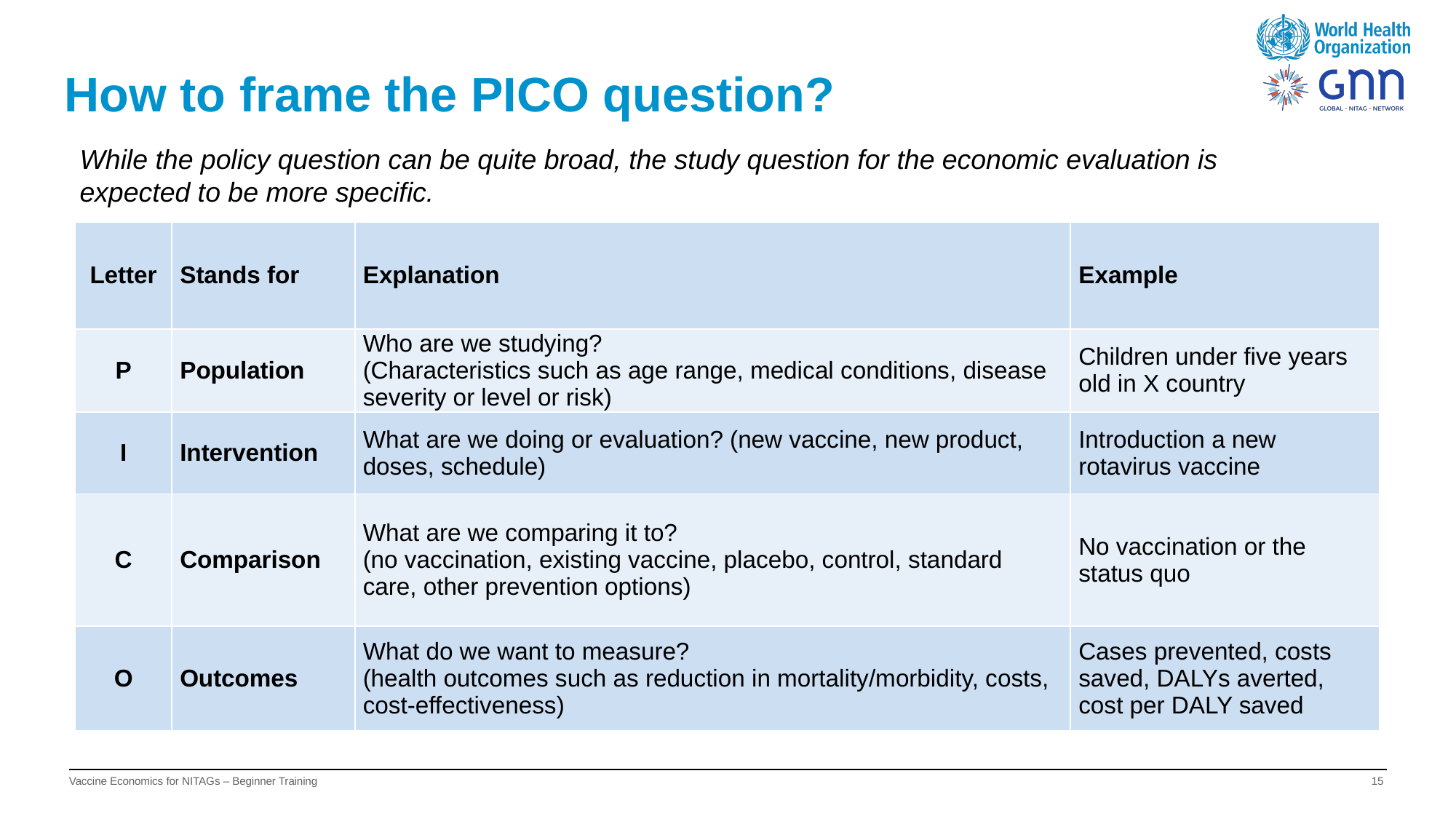

# How to frame the PICO question?
While the policy question can be quite broad, the study question for the economic evaluation is expected to be more specific.
| Letter | Stands for | Explanation | Example |
| --- | --- | --- | --- |
| P | Population | Who are we studying? (Characteristics such as age range, medical conditions, disease severity or level or risk) | Children under five years old in X country |
| I | Intervention | What are we doing or evaluation? (new vaccine, new product, doses, schedule) | Introduction a new rotavirus vaccine |
| C | Comparison | What are we comparing it to? (no vaccination, existing vaccine, placebo, control, standard care, other prevention options) | No vaccination or the status quo |
| O | Outcomes | What do we want to measure? (health outcomes such as reduction in mortality/morbidity, costs, cost-effectiveness) | Cases prevented, costs saved, DALYs averted, cost per DALY saved |
Vaccine Economics for NITAGs – Beginner Training
15